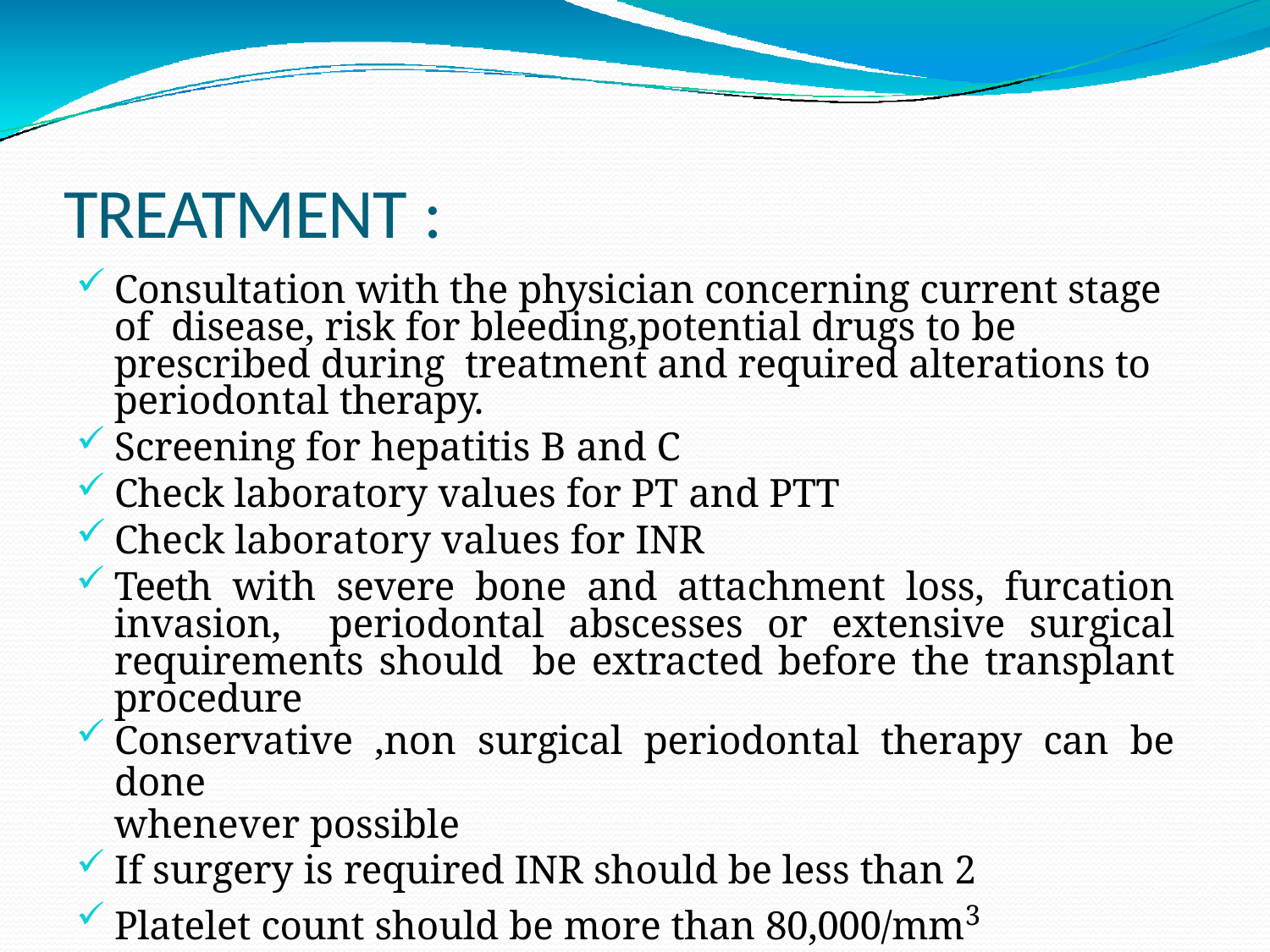

# TREATMENT :
Consultation with the physician concerning current stage of  disease, risk for bleeding,potential drugs to be prescribed during  treatment and required alterations to periodontal therapy.
Screening for hepatitis B and C
Check laboratory values for PT and PTT
Check laboratory values for INR
Teeth with severe bone and attachment loss, furcation invasion,  periodontal abscesses or extensive surgical requirements should  be extracted before the transplant procedure
Conservative ,non surgical periodontal therapy can be done
whenever possible
If surgery is required INR should be less than 2
Platelet count should be more than 80,000/mm3